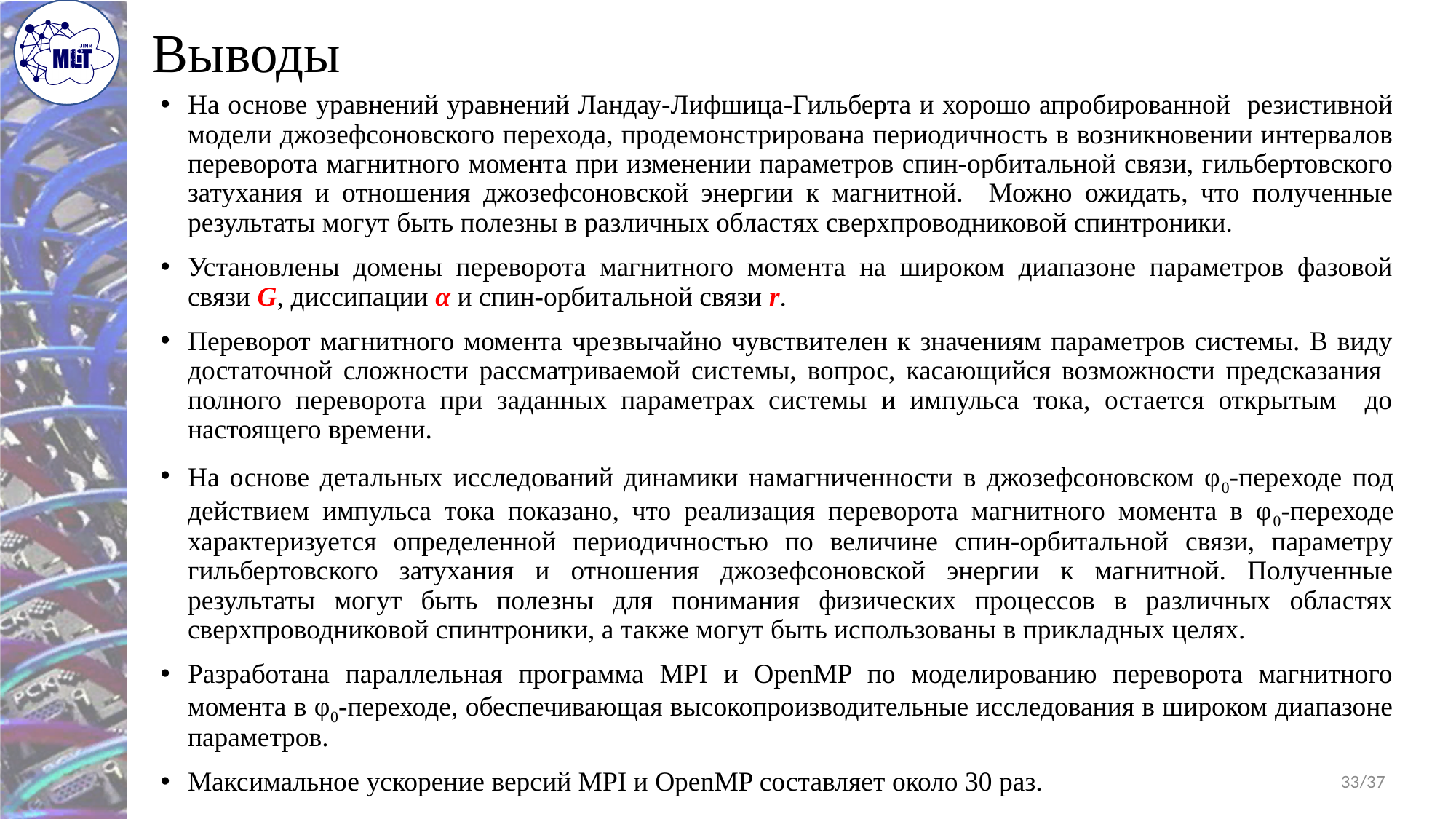

# Выводы
На основе уравнений уравнений Ландау-Лифшица-Гильберта и хорошо апробированной  резистивной модели джозефсоновского перехода, продемонстрирована периодичность в возникновении интервалов переворота магнитного момента при изменении параметров спин-орбитальной связи, гильбертовского затухания и отношения джозефсоновской энергии к магнитной.  Можно ожидать, что полученные результаты могут быть полезны в различных областях сверхпроводниковой спинтроники.
Установлены домены переворота магнитного момента на широком диапазоне параметров фазовой связи G, диссипации α и спин-орбитальной связи r.
Переворот магнитного момента чрезвычайно чувствителен к значениям параметров системы. В виду достаточной сложности рассматриваемой системы, вопрос, касающийся возможности предсказания  полного переворота при заданных параметрах системы и импульса тока, остается открытым  до настоящего времени.
На основе детальных исследований динамики намагниченности в джозефсоновском φ0-переходе под действием импульса тока показано, что реализация переворота магнитного момента в φ0-переходе характеризуется определенной периодичностью по величине спин-орбитальной связи, параметру гильбертовского затухания и отношения джозефсоновской энергии к магнитной. Полученные результаты могут быть полезны для понимания физических процессов в различных областях сверхпроводниковой спинтроники, а также могут быть использованы в прикладных целях.
Разработана параллельная программа MPI и OpenMP по моделированию переворота магнитного момента в φ0-переходе, обеспечивающая высокопроизводительные исследования в широком диапазоне параметров.
Максимальное ускорение версий MPI и OpenMP составляет около 30 раз.
33